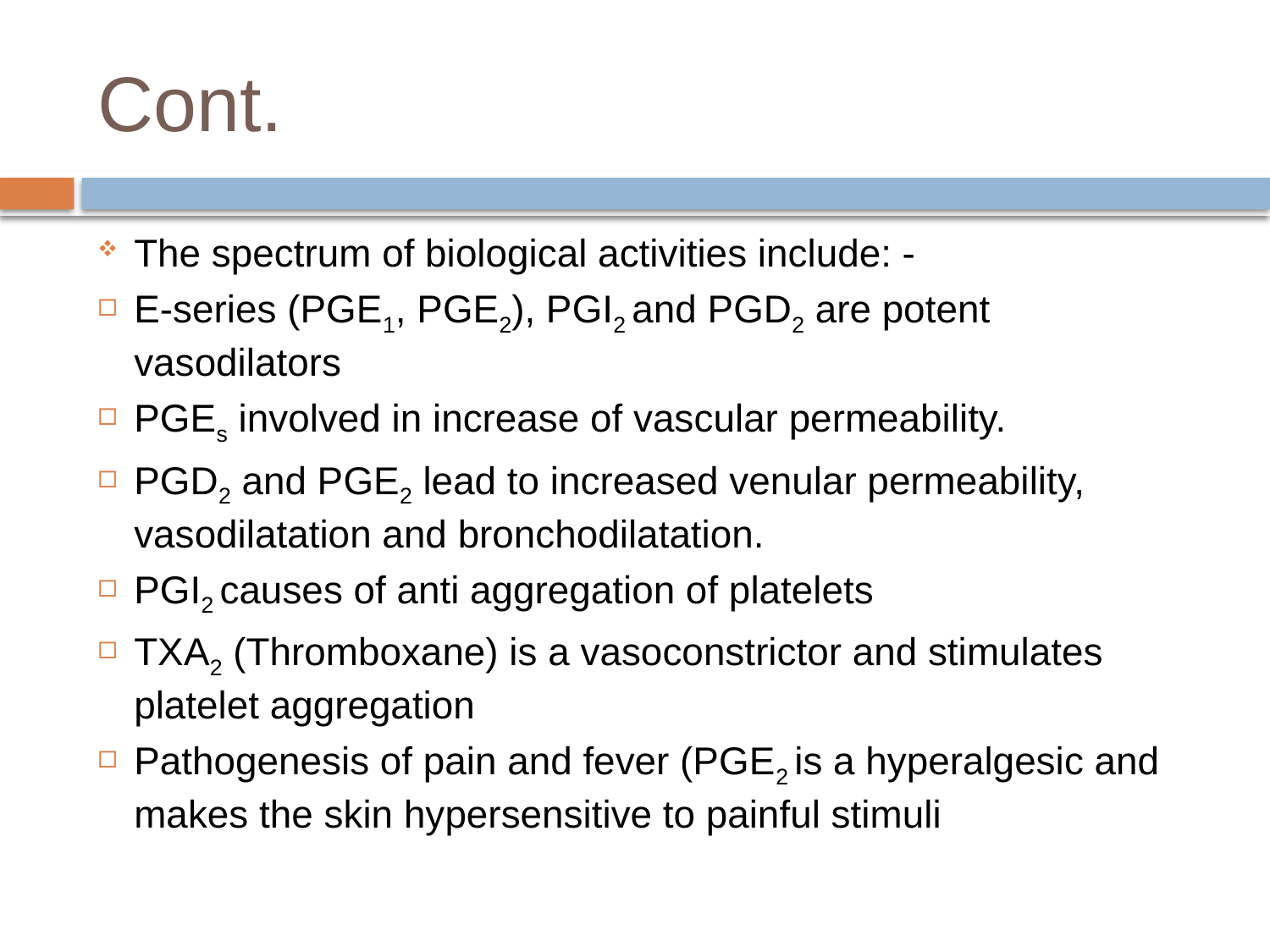

# Cont.
The spectrum of biological activities include: -
E-series (PGE1, PGE2), PGI2 and PGD2 are potent vasodilators
PGEs involved in increase of vascular permeability.
PGD2 and PGE2 lead to increased venular permeability, vasodilatation and bronchodilatation.
PGI2 causes of anti aggregation of platelets
TXA2 (Thromboxane) is a vasoconstrictor and stimulates platelet aggregation
Pathogenesis of pain and fever (PGE2 is a hyperalgesic and makes the skin hypersensitive to painful stimuli